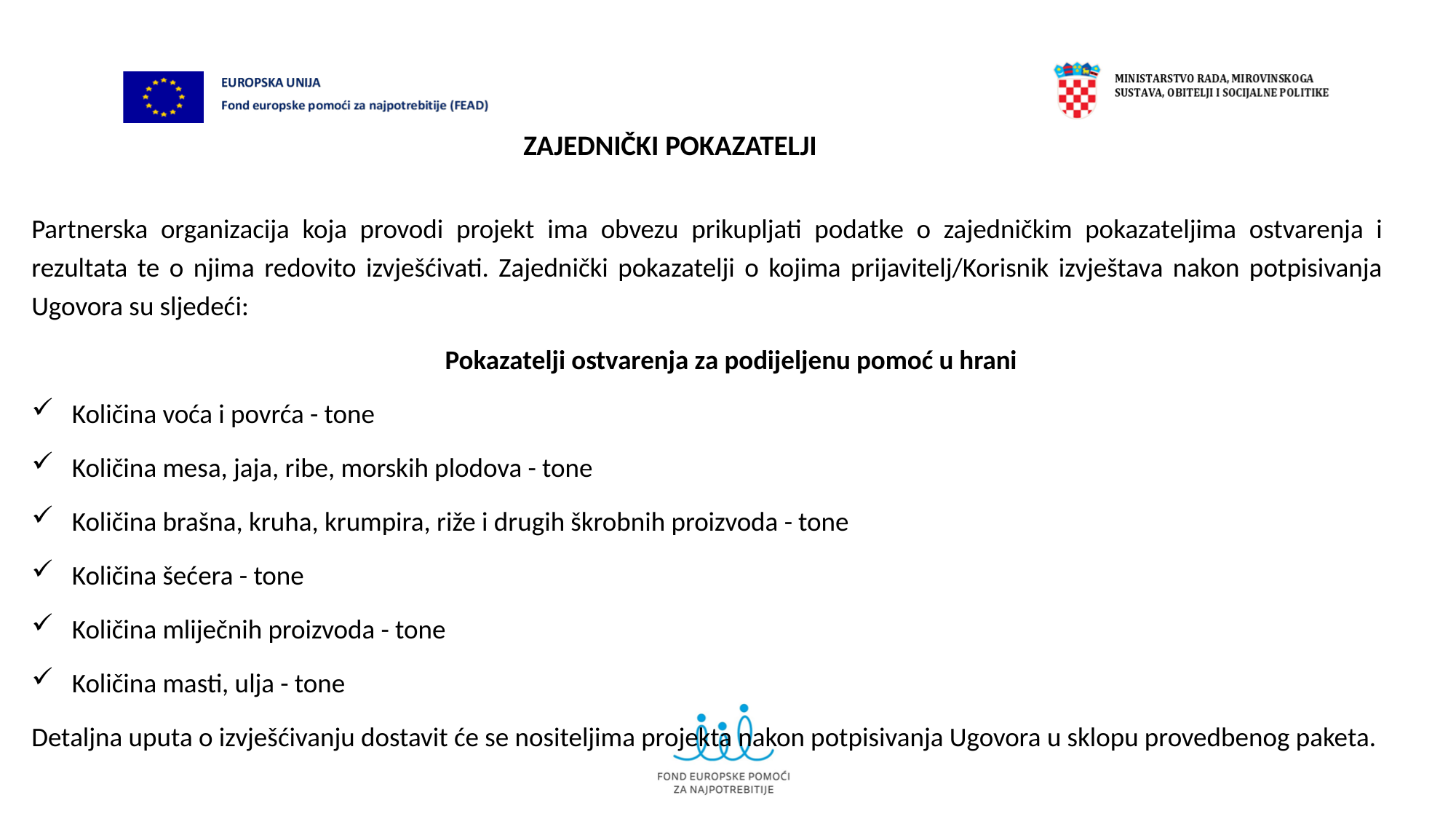

# ZAJEDNIČKI POKAZATELJI

Partnerska organizacija koja provodi projekt ima obvezu prikupljati podatke o zajedničkim pokazateljima ostvarenja i rezultata te o njima redovito izvješćivati. Zajednički pokazatelji o kojima prijavitelj/Korisnik izvještava nakon potpisivanja Ugovora su sljedeći:
Pokazatelji ostvarenja za podijeljenu pomoć u hrani
Količina voća i povrća - tone
Količina mesa, jaja, ribe, morskih plodova - tone
Količina brašna, kruha, krumpira, riže i drugih škrobnih proizvoda - tone
Količina šećera - tone
Količina mliječnih proizvoda - tone
Količina masti, ulja - tone
Detaljna uputa o izvješćivanju dostavit će se nositeljima projekta nakon potpisivanja Ugovora u sklopu provedbenog paketa.